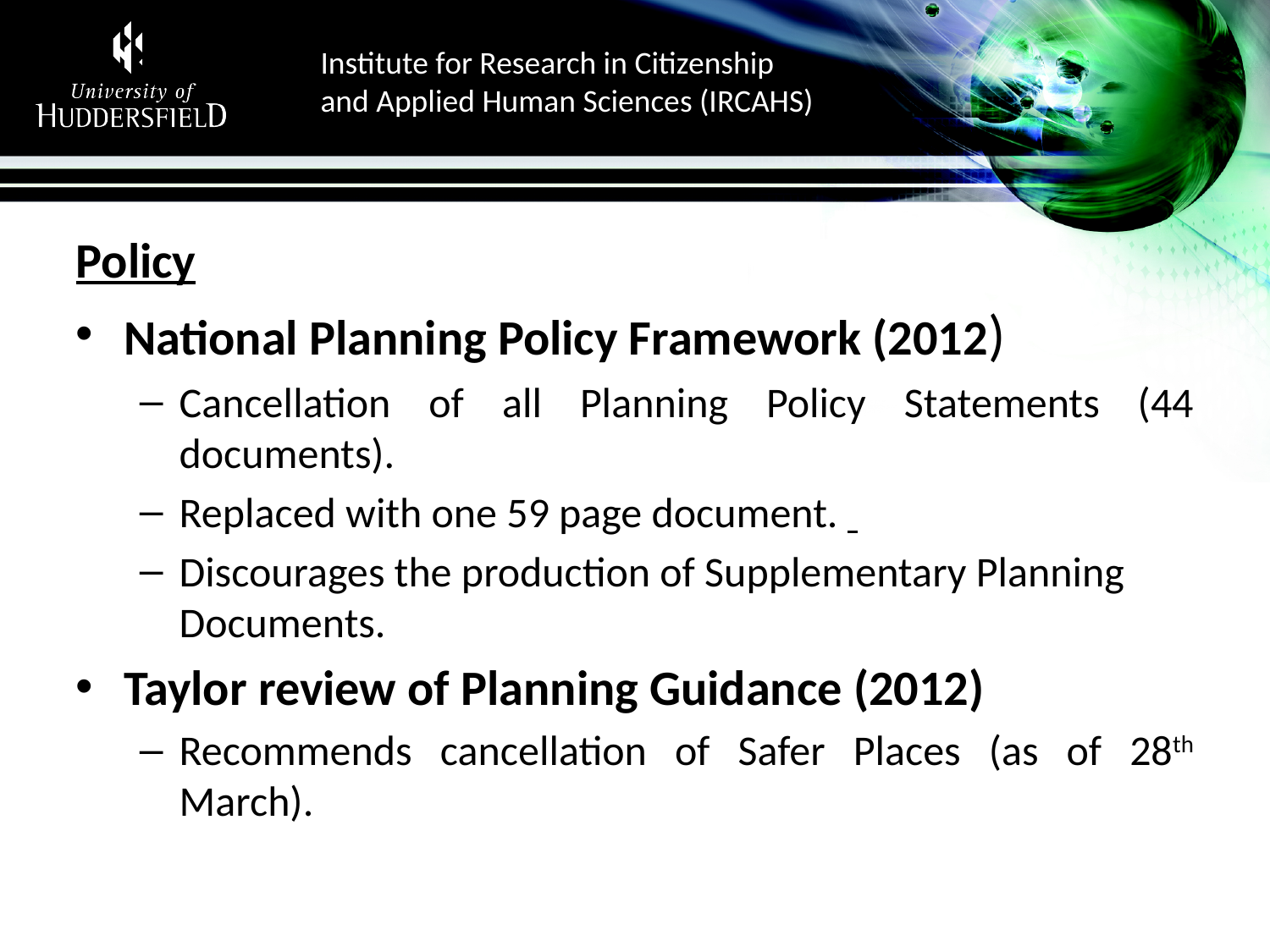

#
Policy
National Planning Policy Framework (2012)
Cancellation of all Planning Policy Statements (44 documents).
Replaced with one 59 page document.
Discourages the production of Supplementary Planning Documents.
Taylor review of Planning Guidance (2012)
Recommends cancellation of Safer Places (as of 28th March).